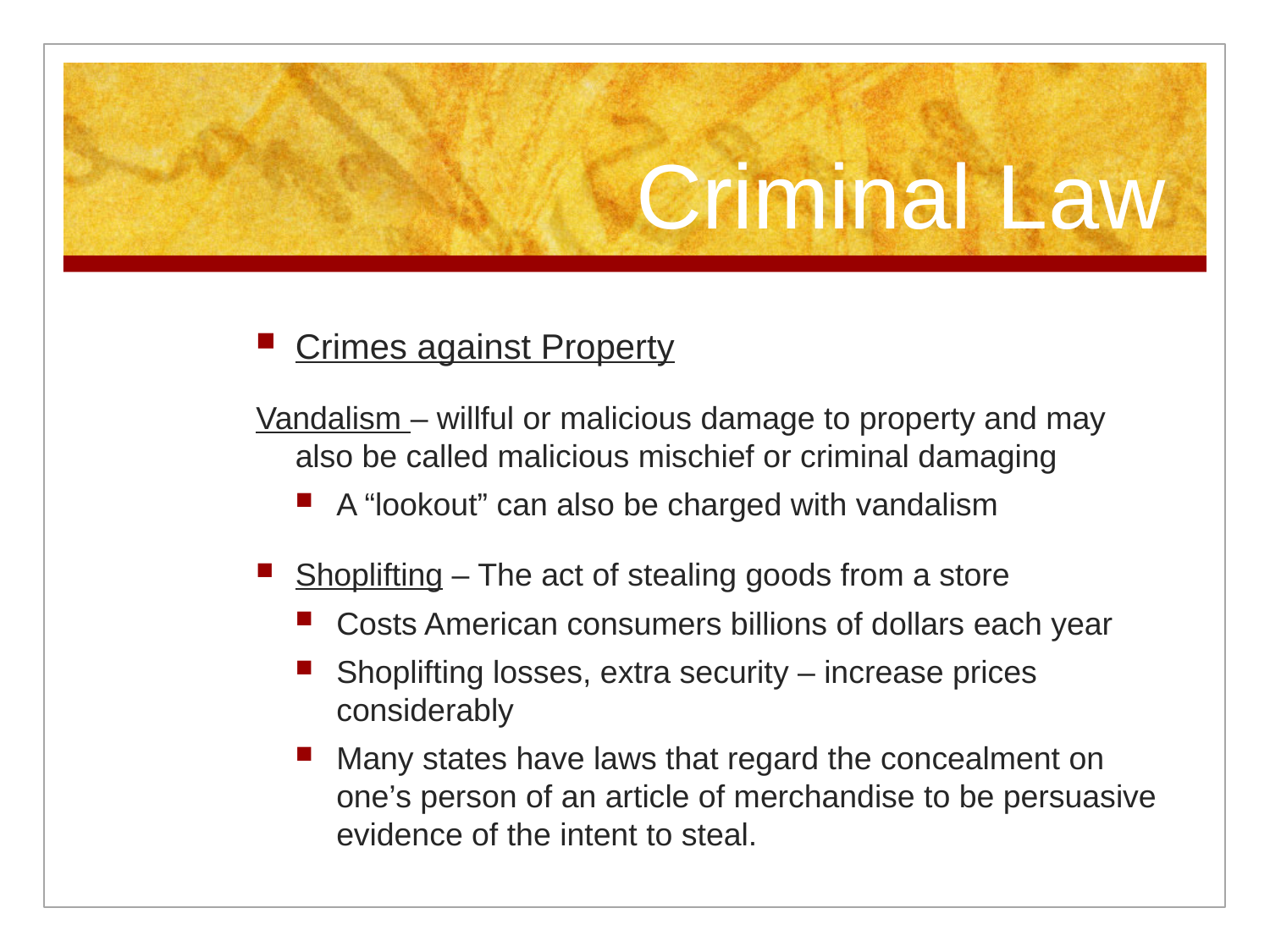

# Criminal Law
Crimes against Property
Vandalism – willful or malicious damage to property and may also be called malicious mischief or criminal damaging
A “lookout” can also be charged with vandalism
Shoplifting – The act of stealing goods from a store
Costs American consumers billions of dollars each year
Shoplifting losses, extra security – increase prices considerably
Many states have laws that regard the concealment on one’s person of an article of merchandise to be persuasive evidence of the intent to steal.